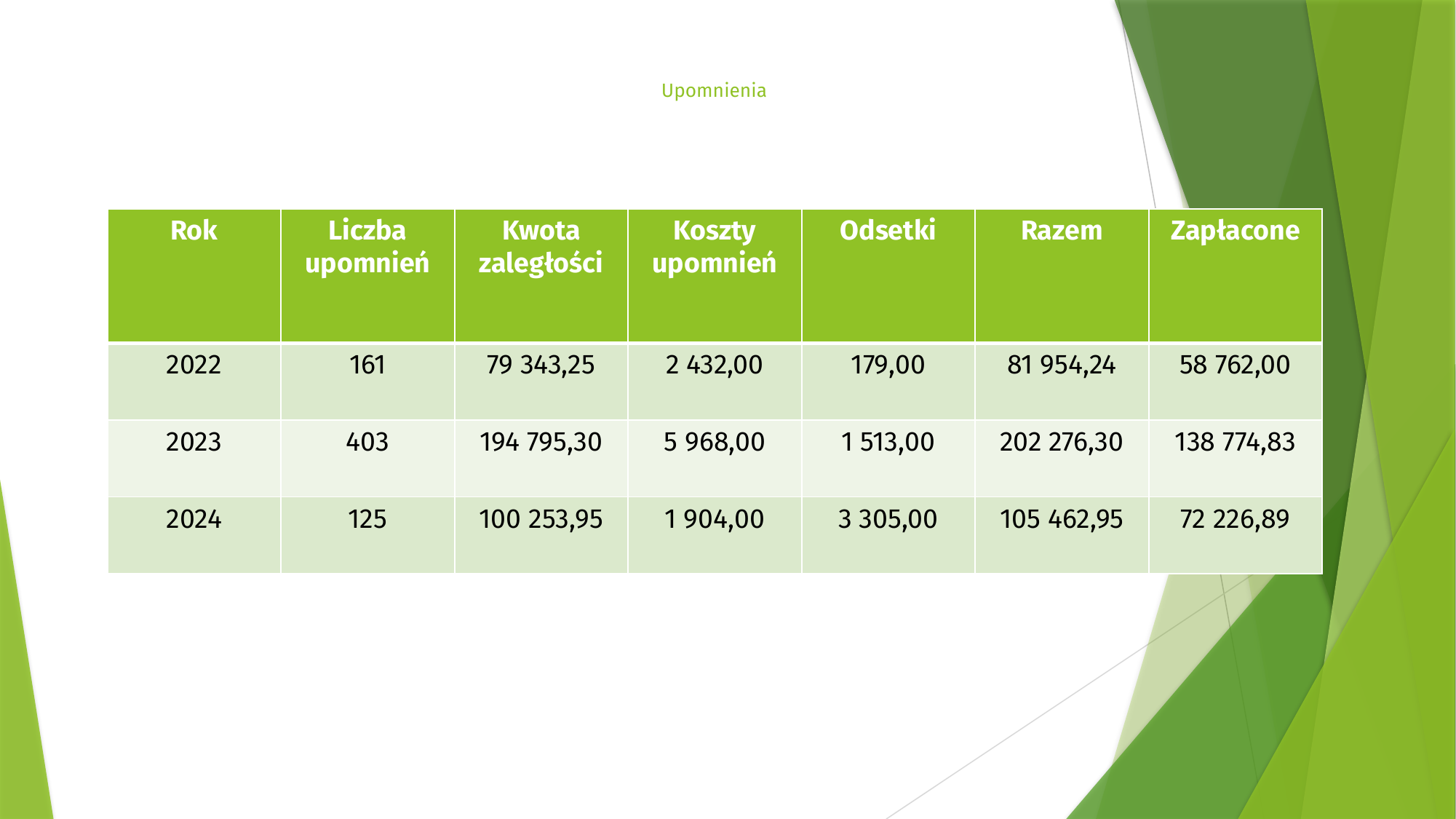

# Upomnienia
| Rok | Liczba upomnień | Kwota zaległości | Koszty upomnień | Odsetki | Razem | Zapłacone |
| --- | --- | --- | --- | --- | --- | --- |
| 2022 | 161 | 79 343,25 | 2 432,00 | 179,00 | 81 954,24 | 58 762,00 |
| 2023 | 403 | 194 795,30 | 5 968,00 | 1 513,00 | 202 276,30 | 138 774,83 |
| 2024 | 125 | 100 253,95 | 1 904,00 | 3 305,00 | 105 462,95 | 72 226,89 |